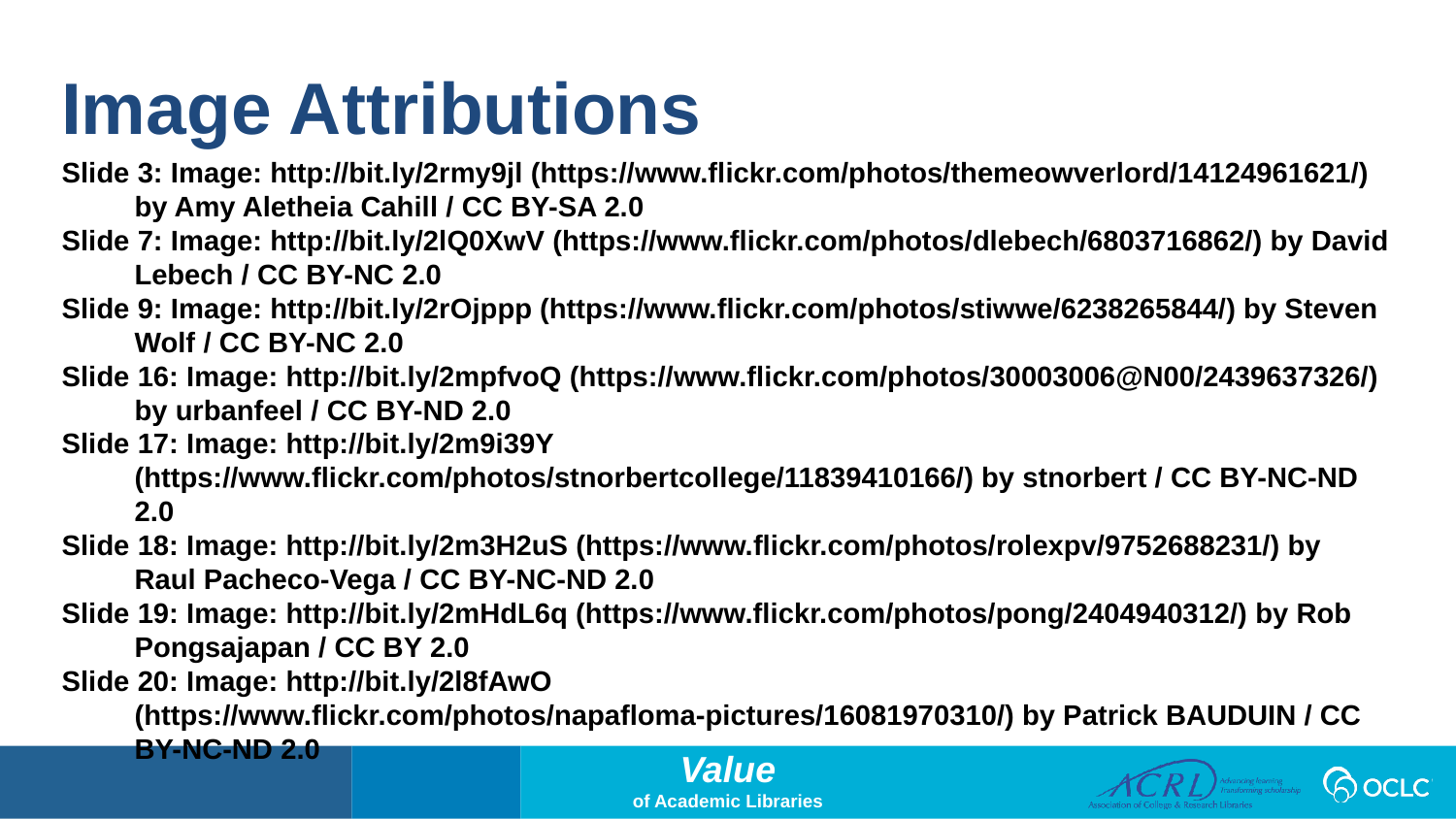

Image Attributions
Slide 3: Image: http://bit.ly/2rmy9jl (https://www.flickr.com/photos/themeowverlord/14124961621/) by Amy Aletheia Cahill / CC BY-SA 2.0
Slide 7: Image: http://bit.ly/2lQ0XwV (https://www.flickr.com/photos/dlebech/6803716862/) by David Lebech / CC BY-NC 2.0
Slide 9: Image: http://bit.ly/2rOjppp (https://www.flickr.com/photos/stiwwe/6238265844/) by Steven Wolf / CC BY-NC 2.0
Slide 16: Image: http://bit.ly/2mpfvoQ (https://www.flickr.com/photos/30003006@N00/2439637326/) by urbanfeel / CC BY-ND 2.0
Slide 17: Image: http://bit.ly/2m9i39Y (https://www.flickr.com/photos/stnorbertcollege/11839410166/) by stnorbert / CC BY-NC-ND 2.0
Slide 18: Image: http://bit.ly/2m3H2uS (https://www.flickr.com/photos/rolexpv/9752688231/) by Raul Pacheco-Vega / CC BY-NC-ND 2.0
Slide 19: Image: http://bit.ly/2mHdL6q (https://www.flickr.com/photos/pong/2404940312/) by Rob Pongsajapan / CC BY 2.0
Slide 20: Image: http://bit.ly/2l8fAwO (https://www.flickr.com/photos/napafloma-pictures/16081970310/) by Patrick BAUDUIN / CC BY-NC-ND 2.0